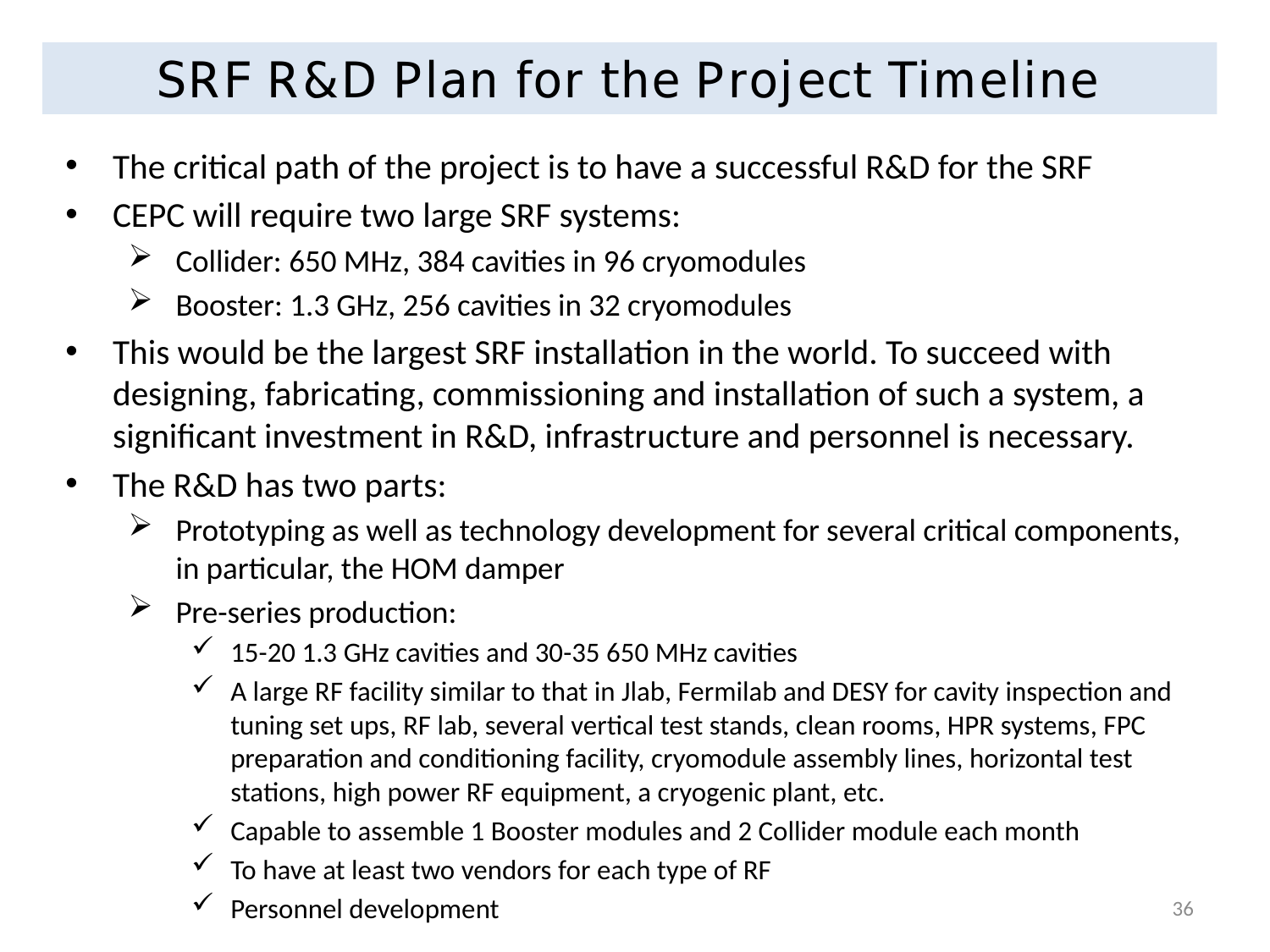

SRF R&D Plan for the Project Timeline
The critical path of the project is to have a successful R&D for the SRF
CEPC will require two large SRF systems:
Collider: 650 MHz, 384 cavities in 96 cryomodules
Booster: 1.3 GHz, 256 cavities in 32 cryomodules
This would be the largest SRF installation in the world. To succeed with designing, fabricating, commissioning and installation of such a system, a significant investment in R&D, infrastructure and personnel is necessary.
The R&D has two parts:
Prototyping as well as technology development for several critical components, in particular, the HOM damper
Pre-series production:
15-20 1.3 GHz cavities and 30-35 650 MHz cavities
A large RF facility similar to that in Jlab, Fermilab and DESY for cavity inspection and tuning set ups, RF lab, several vertical test stands, clean rooms, HPR systems, FPC preparation and conditioning facility, cryomodule assembly lines, horizontal test stations, high power RF equipment, a cryogenic plant, etc.
Capable to assemble 1 Booster modules and 2 Collider module each month
To have at least two vendors for each type of RF
Personnel development
36